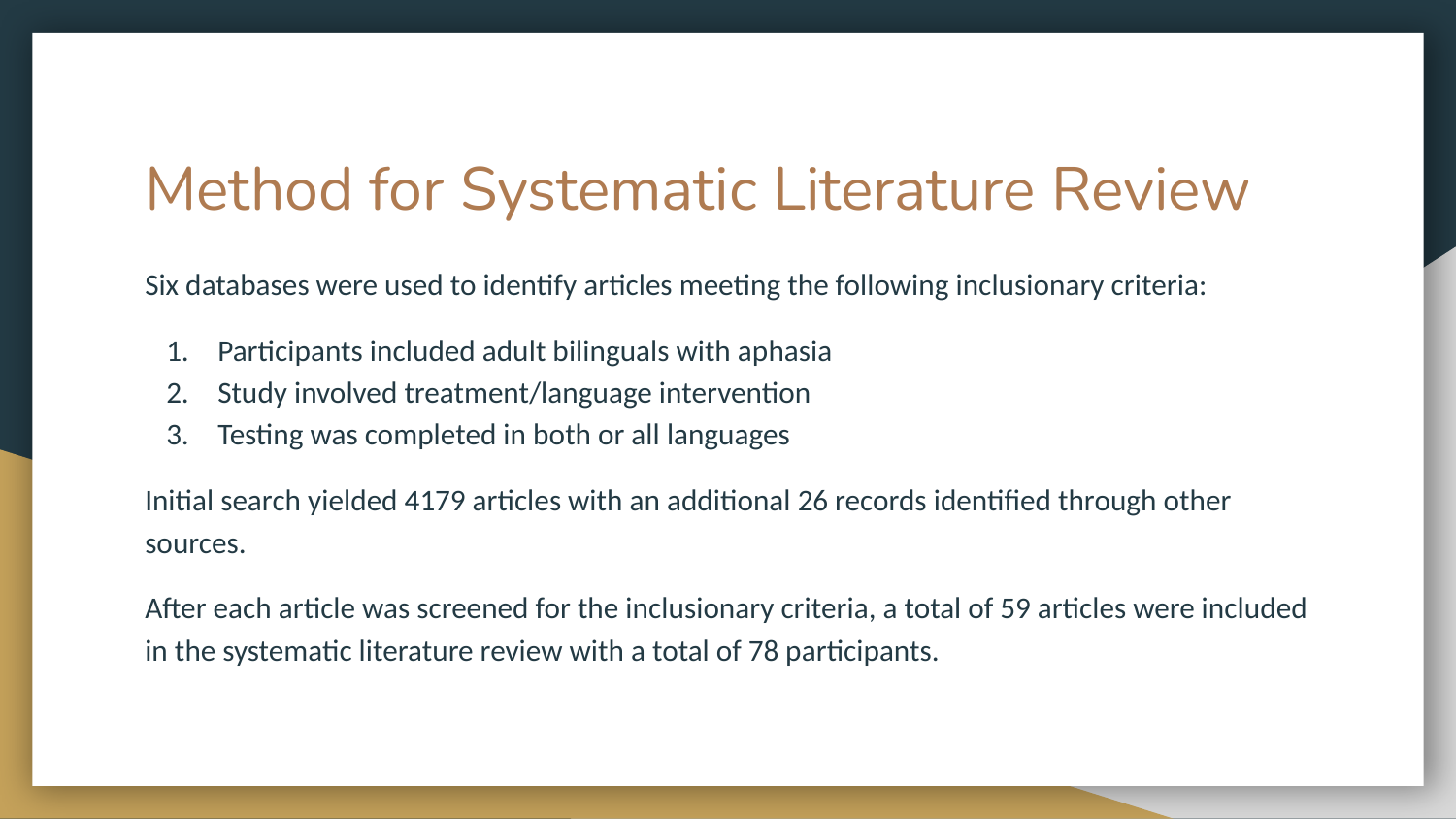

# Method for Systematic Literature Review
Six databases were used to identify articles meeting the following inclusionary criteria:
Participants included adult bilinguals with aphasia
Study involved treatment/language intervention
Testing was completed in both or all languages
Initial search yielded 4179 articles with an additional 26 records identified through other sources.
After each article was screened for the inclusionary criteria, a total of 59 articles were included in the systematic literature review with a total of 78 participants.